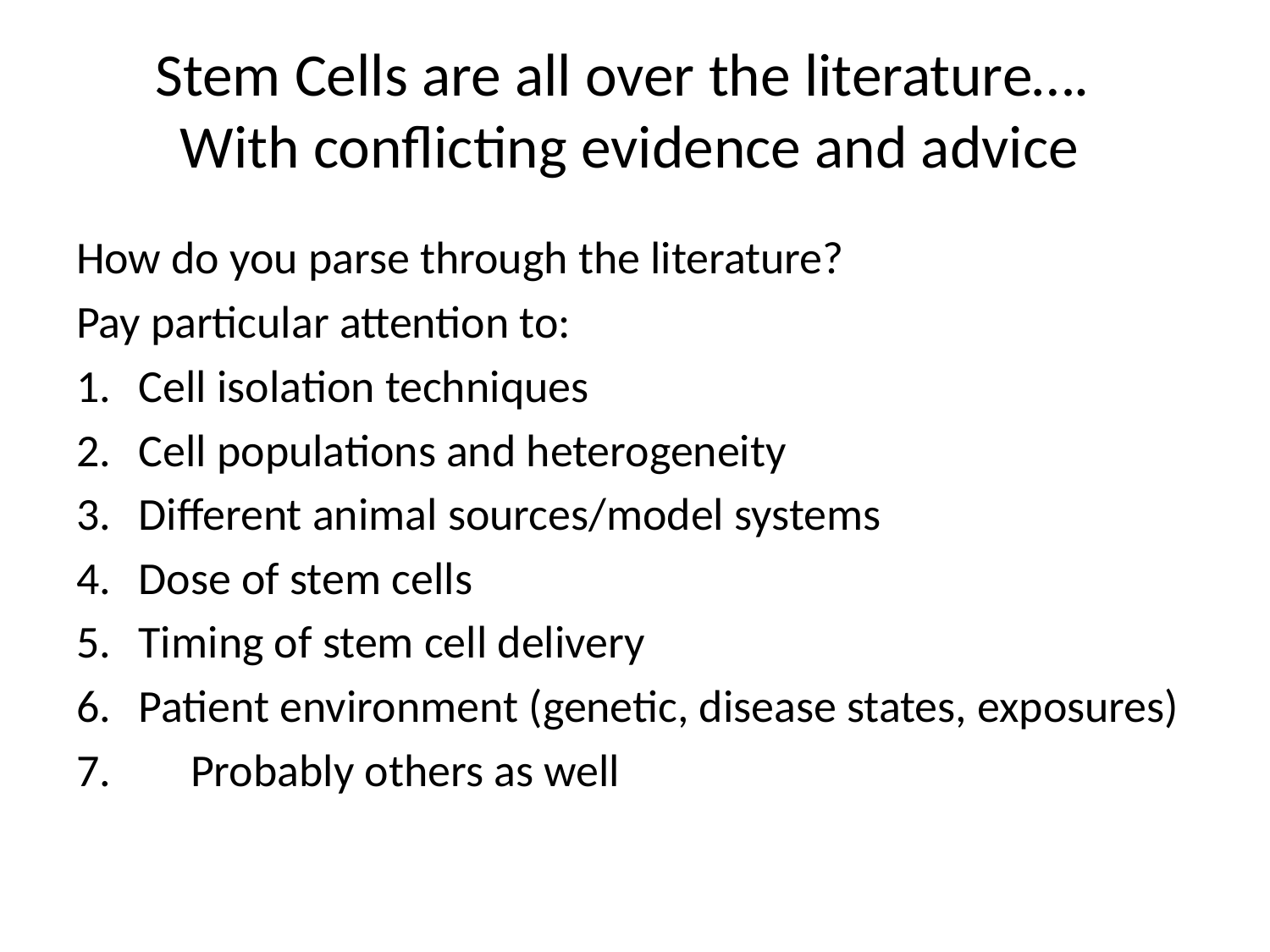

# Stem Cells are all over the literature…. With conflicting evidence and advice
How do you parse through the literature?
Pay particular attention to:
	Cell isolation techniques
	Cell populations and heterogeneity
	Different animal sources/model systems
	Dose of stem cells
	Timing of stem cell delivery
	Patient environment (genetic, disease states, exposures)
     Probably others as well